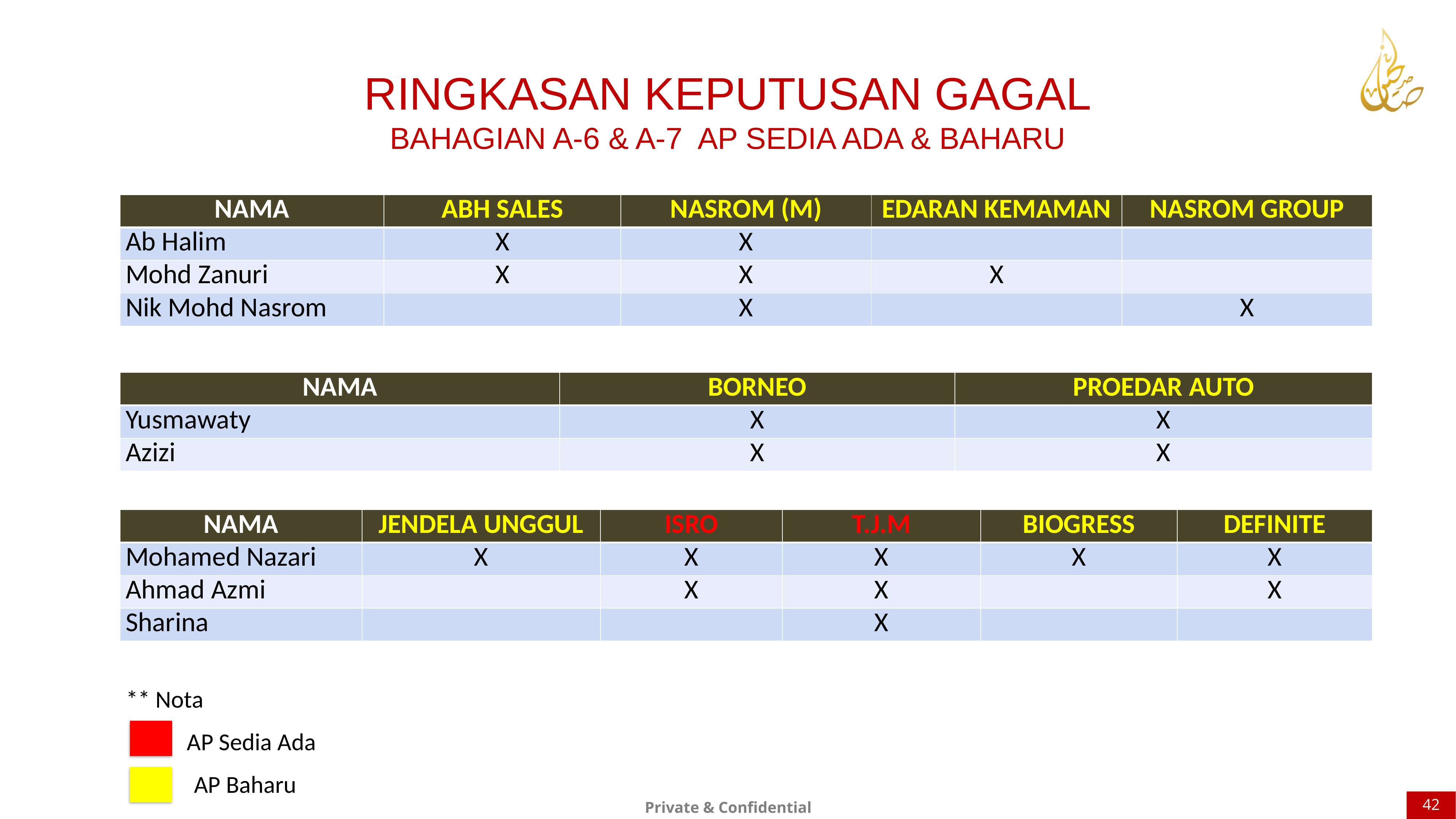

RINGKASAN KEPUTUSAN GAGAL
BAHAGIAN A-6 & A-7  AP SEDIA ADA & BAHARU

| NAMA | ABH SALES | NASROM (M) | EDARAN KEMAMAN | NASROM GROUP |
| --- | --- | --- | --- | --- |
| Ab Halim | X | X |  |  |
| Mohd Zanuri | X | X | X |  |
| Nik Mohd Nasrom |  | X |  | X |
| NAMA | BORNEO | PROEDAR AUTO |
| --- | --- | --- |
| Yusmawaty | X | X |
| Azizi | X | X |
| NAMA | JENDELA UNGGUL | ISRO | T.J.M | BIOGRESS | DEFINITE |
| --- | --- | --- | --- | --- | --- |
| Mohamed Nazari | X | X | X | X | X |
| Ahmad Azmi |  | X | X |  | X |
| Sharina |  |  | X |  |  |
** Nota

AP Sedia Ada
AP Baharu

42